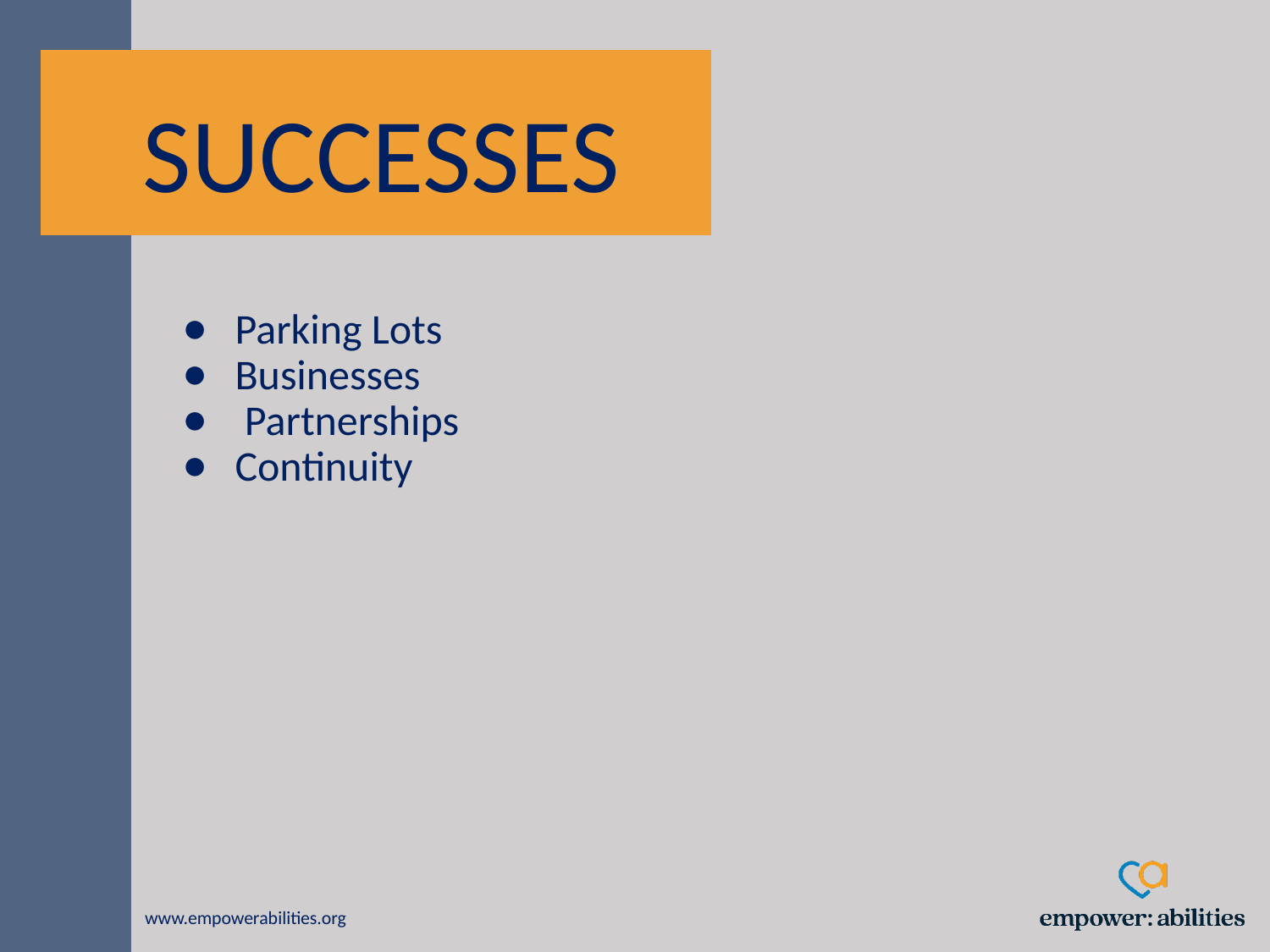

# SUCCESSES
Parking Lots
Businesses
 Partnerships
Continuity